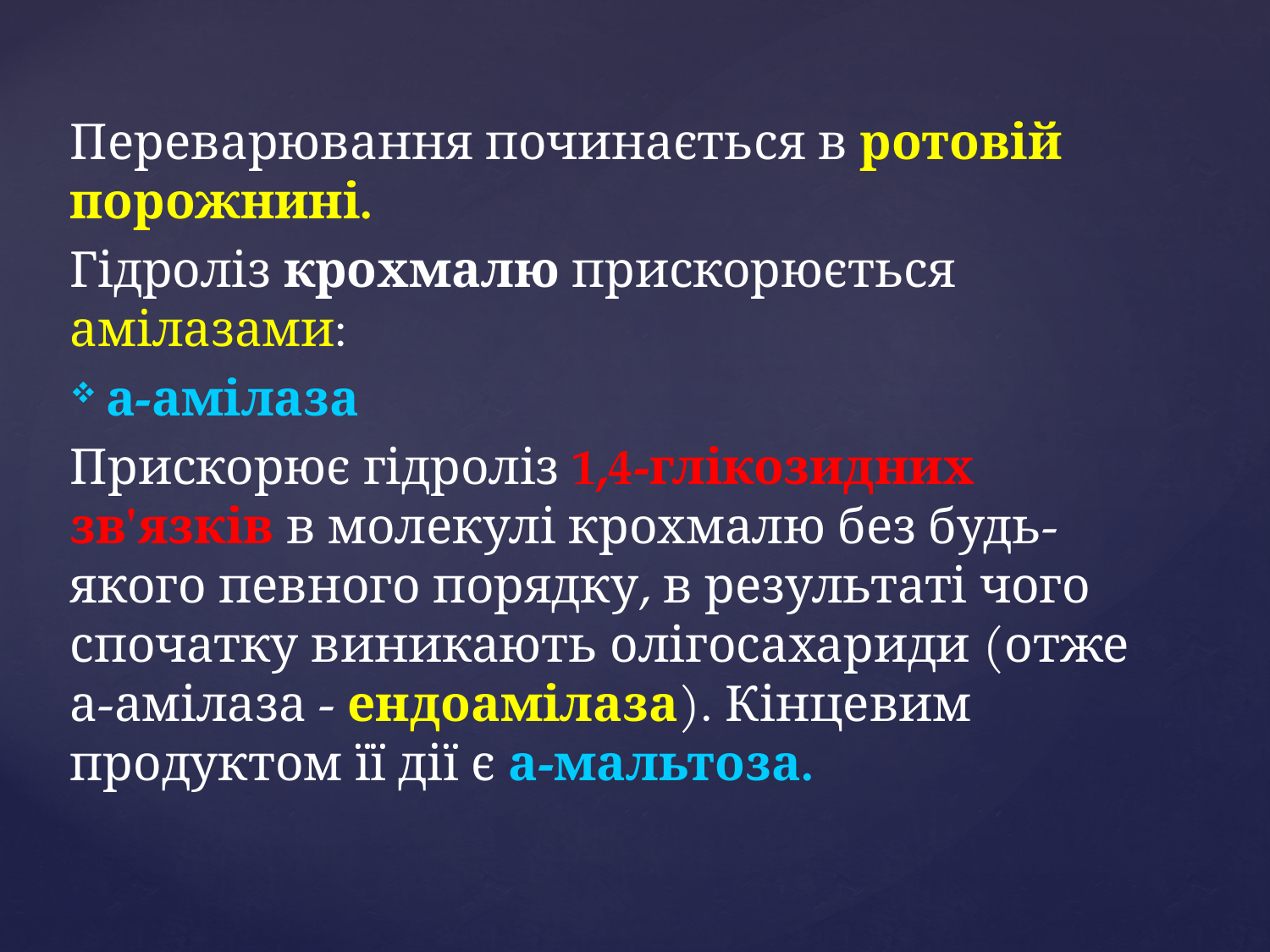

Переварювання починається в ротовій порожнині.
Гідроліз крохмалю прискорюється амілазами:
а-амілаза
Прискорює гідроліз 1,4-глікозидних зв'язків в молекулі крохмалю без будь-якого певного порядку, в результаті чого спочатку виникають олігосахариди (отже а-амілаза - ендоамілаза). Кінцевим продуктом її дії є а-мальтоза.